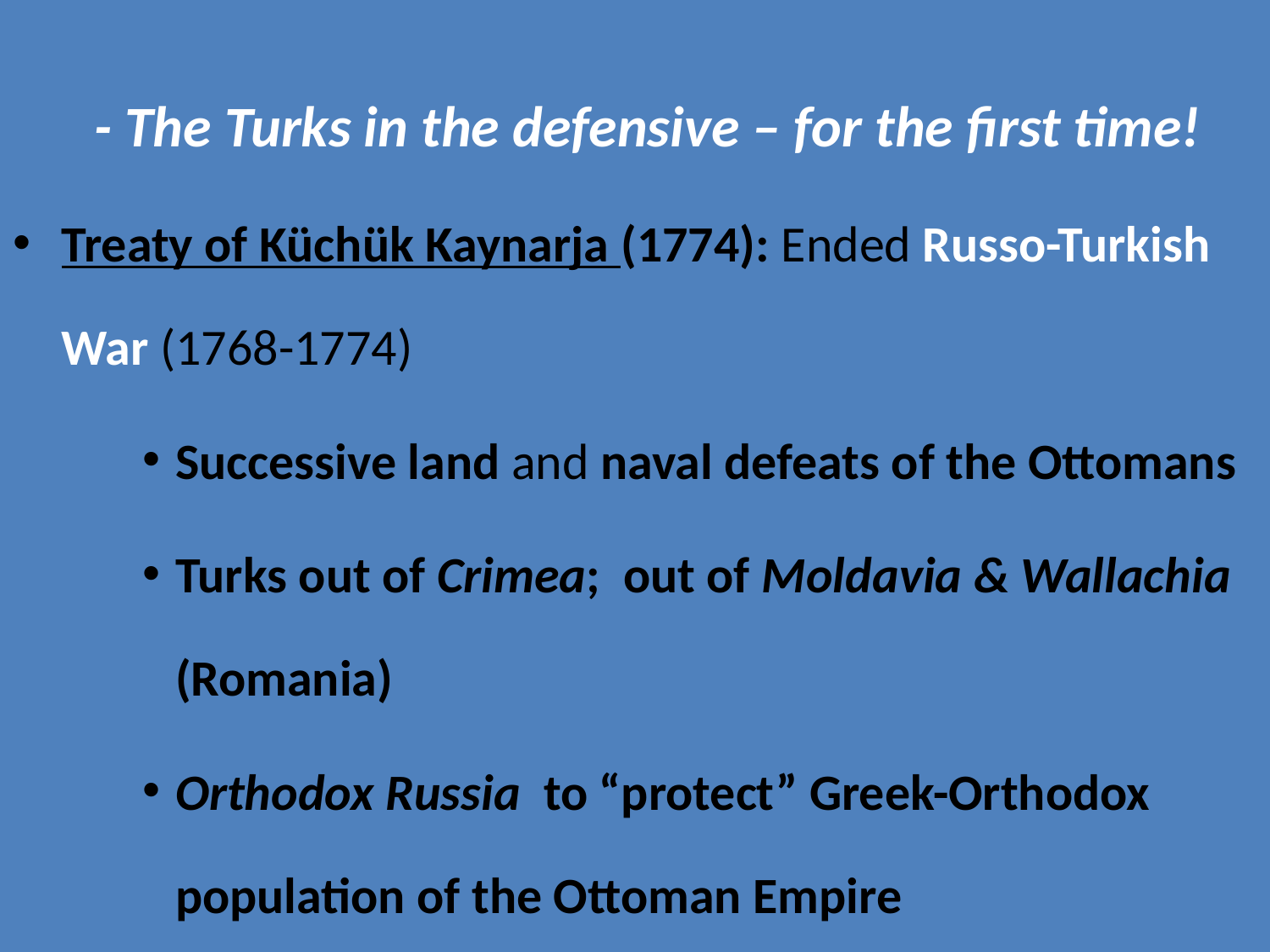

- The Turks in the defensive – for the first time!
Treaty of Küchük Kaynarja (1774): Ended Russo-Turkish War (1768-1774)
Successive land and naval defeats of the Ottomans
Turks out of Crimea;  out of Moldavia & Wallachia (Romania)
Orthodox Russia  to “protect” Greek-Orthodox population of the Ottoman Empire